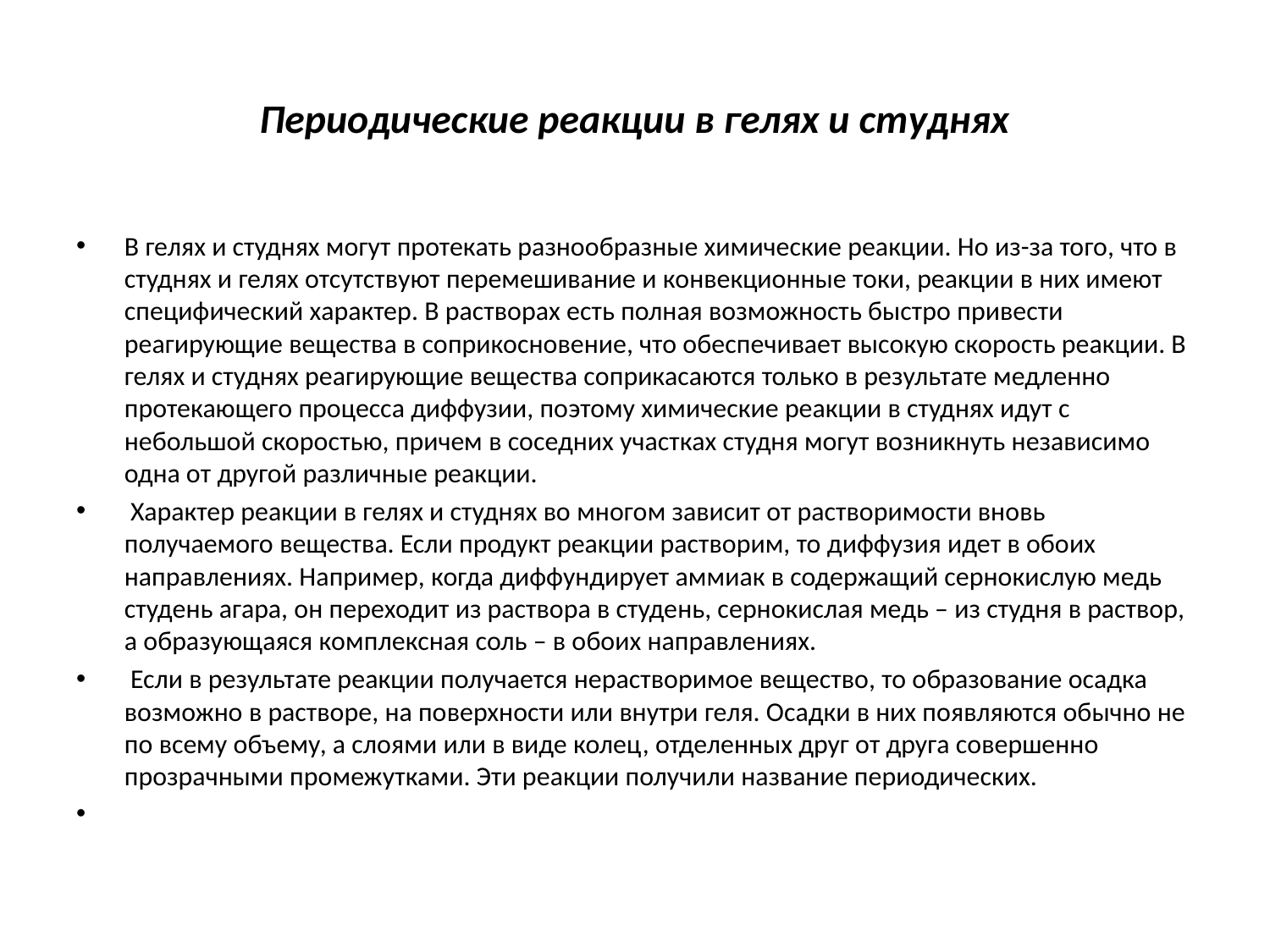

# Периодические реакции в гелях и студнях
В гелях и студнях могут протекать разнообразные химические реакции. Но из-за того, что в студнях и гелях отсутствуют перемешивание и конвекционные токи, реакции в них имеют специфический характер. В растворах есть полная возможность быстро привести реагирующие вещества в соприкосновение, что обеспечивает высокую скорость реакции. В гелях и студнях реагирующие вещества соприкасаются только в результате медленно протекающего процесса диффузии, поэтому химические реакции в студнях идут с небольшой скоростью, причем в соседних участках студня могут возникнуть независимо одна от другой различные реакции.
 Характер реакции в гелях и студнях во многом зависит от растворимости вновь получаемого вещества. Если продукт реакции растворим, то диффузия идет в обоих направлениях. Например, когда диффундирует аммиак в содержащий сернокислую медь студень агара, он переходит из раствора в студень, сернокислая медь – из студня в раствор, а образующаяся комплексная соль – в обоих направлениях.
 Если в результате реакции получается нерастворимое вещество, то образование осадка возможно в растворе, на поверхности или внутри геля. Осадки в них появляются обычно не по всему объему, а слоями или в виде колец, отделенных друг от друга совершенно прозрачными промежутками. Эти реакции получили название периодических.